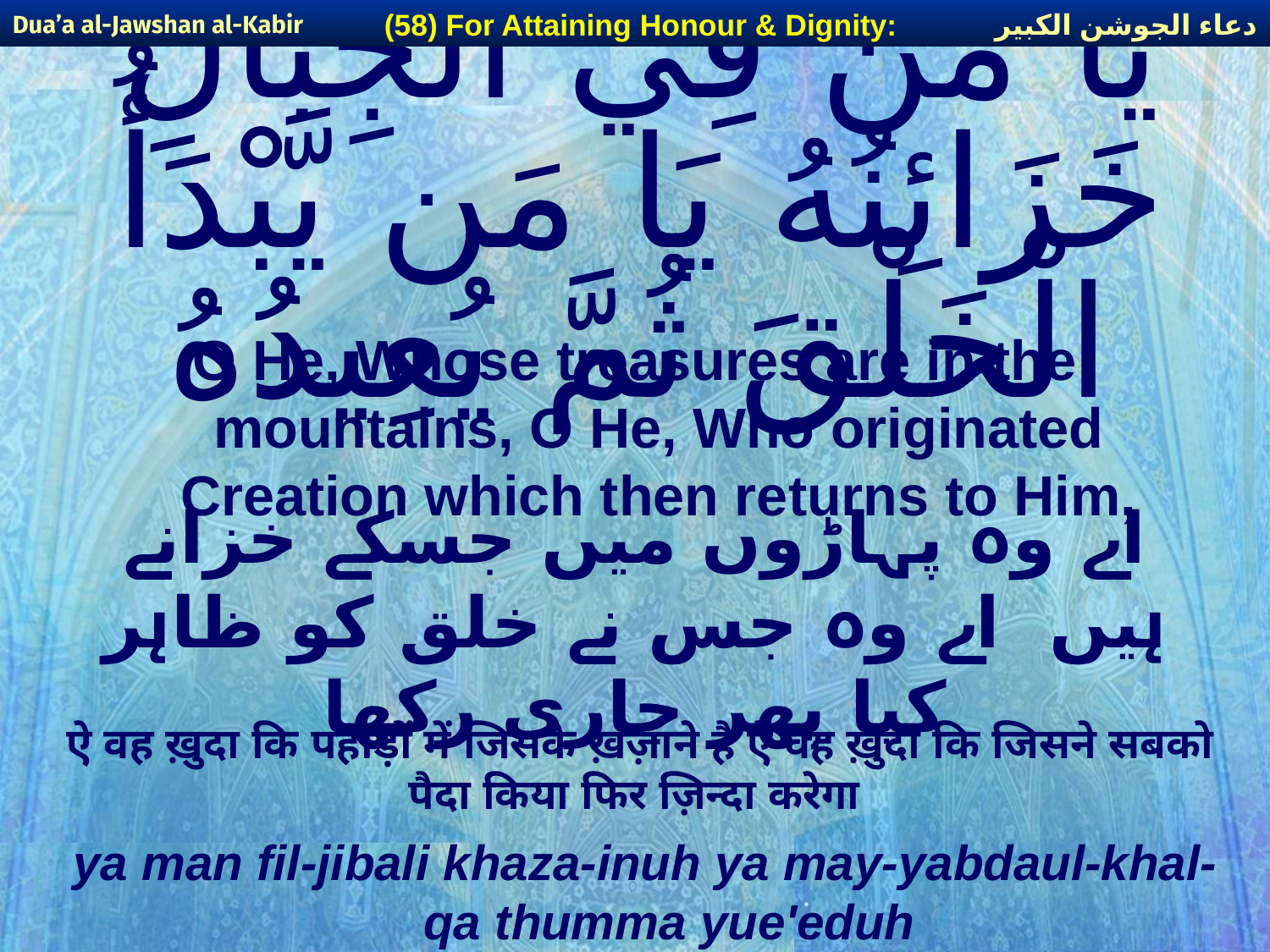

دعاء الجوشن الكبير
(58) For Attaining Honour & Dignity:
Dua’a al-Jawshan al-Kabir
# يَا مَن فِي الْجِبَالِ خَزَائِنُهُ يَا مَن يَّبْدَأُ الْخَلْقَ ثُمَّ يُعِيدُهُ
O He, Whose treasures are in the mountains, O He, Who originated Creation which then returns to Him,
اے وہ پہاڑوں میں جسکے خزانے ہیں  اے وہ جس نے خلق کو ظاہر کیا پھر جاری رکھا
ऐ वह ख़ुदा कि पहाड़ों में जिसके ख़ज़ाने है ऐ वह ख़ुदा कि जिसने सबको पैदा किया फिर ज़िन्दा करेगा
ya man fil-jibali khaza-inuh ya may-yabdaul-khal-qa thumma yue'eduh